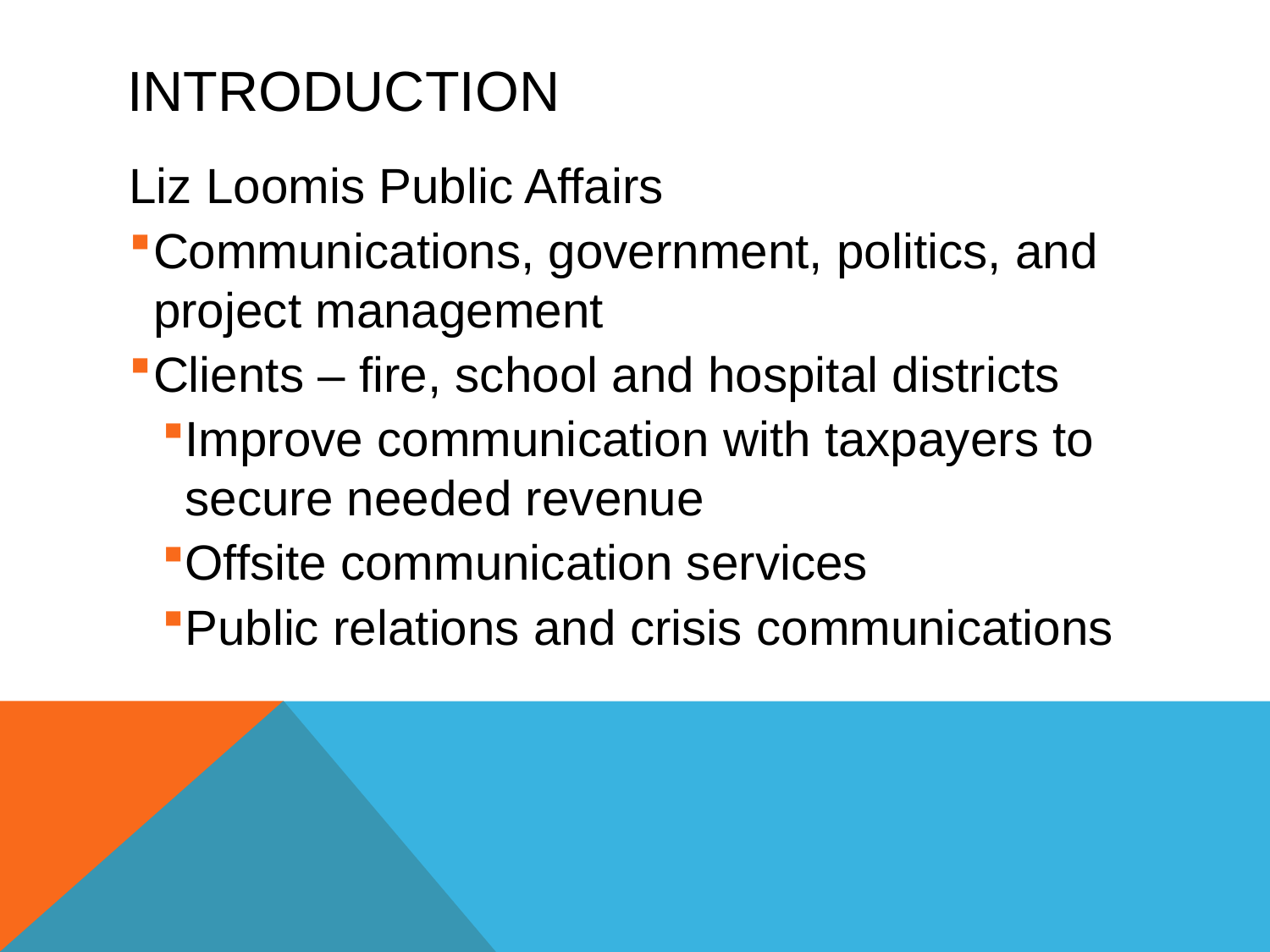

# Introduction
Liz Loomis Public Affairs
Communications, government, politics, and project management
Clients – fire, school and hospital districts
Improve communication with taxpayers to secure needed revenue
Offsite communication services
Public relations and crisis communications